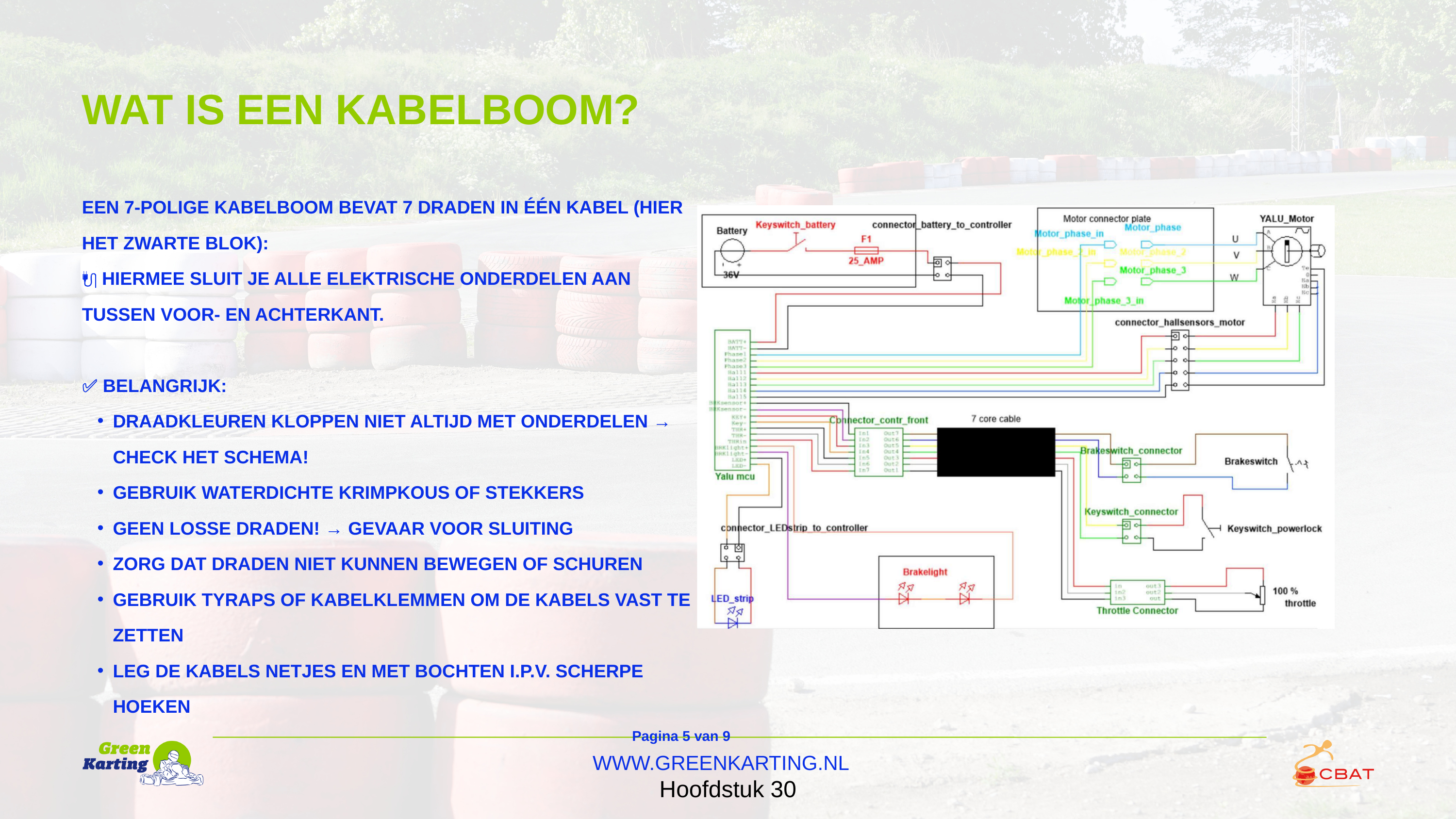

WAT IS EEN KABELBOOM?
EEN 7-POLIGE KABELBOOM BEVAT 7 DRADEN IN ÉÉN KABEL (HIER HET ZWARTE BLOK):
🔌 HIERMEE SLUIT JE ALLE ELEKTRISCHE ONDERDELEN AAN TUSSEN VOOR- EN ACHTERKANT.

✅ BELANGRIJK:
DRAADKLEUREN KLOPPEN NIET ALTIJD MET ONDERDELEN → CHECK HET SCHEMA!
GEBRUIK WATERDICHTE KRIMPKOUS OF STEKKERS
GEEN LOSSE DRADEN! → GEVAAR VOOR SLUITING
ZORG DAT DRADEN NIET KUNNEN BEWEGEN OF SCHUREN
GEBRUIK TYRAPS OF KABELKLEMMEN OM DE KABELS VAST TE ZETTEN
LEG DE KABELS NETJES EN MET BOCHTEN I.P.V. SCHERPE HOEKEN

Pagina 5 van 9

WWW.GREENKARTING.NL
Hoofdstuk 30